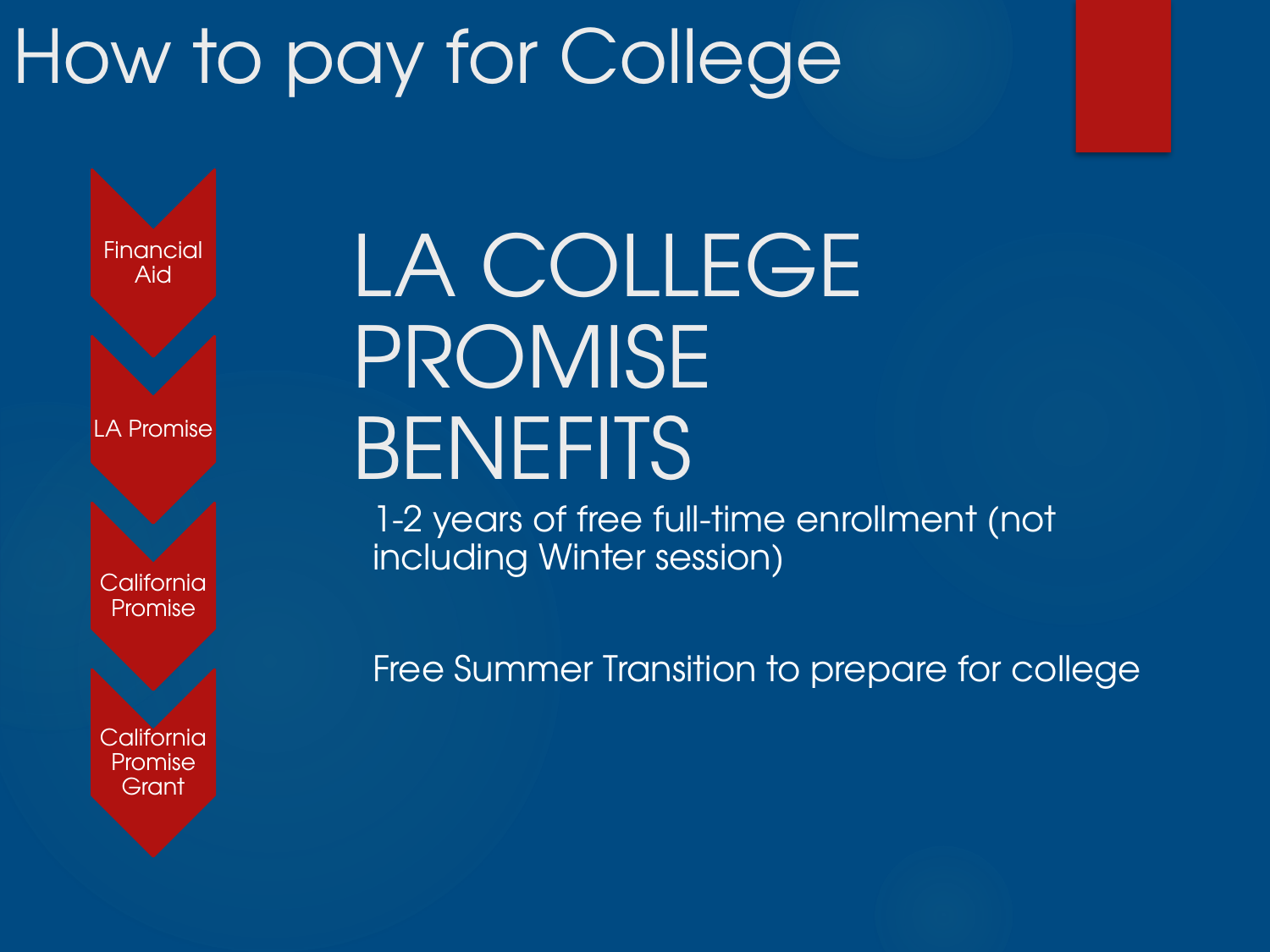

# How to pay for College

Financial Aid

LA Promise

California
Promise

California Promise
Grant
LA College Promise Benefits
1-2 years of free full-time enrollment (not including Winter session)

Free Summer Transition to prepare for college